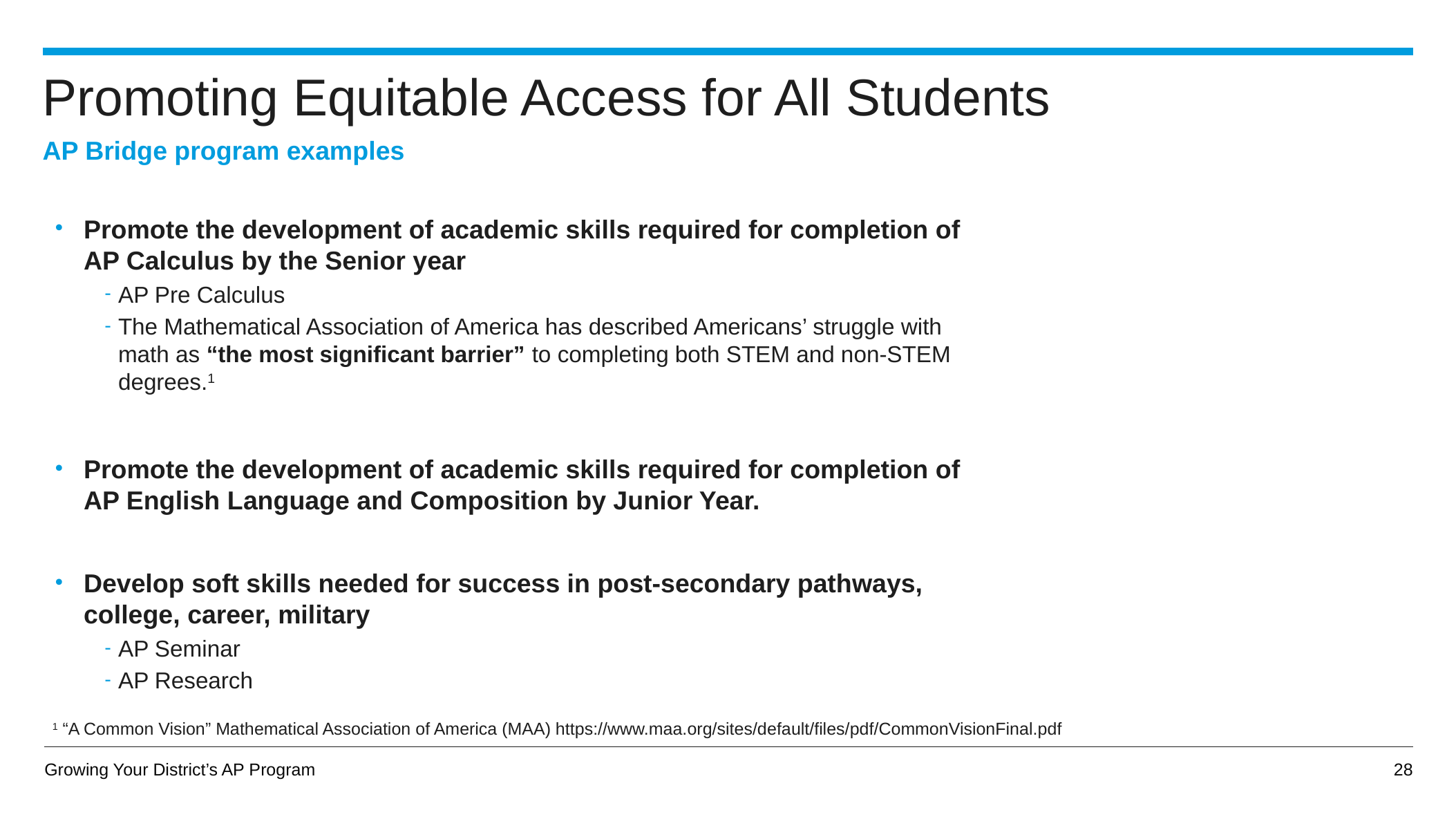

# Promoting Equitable Access for All Students
AP Bridge program examples
Promote the development of academic skills required for completion of AP Calculus by the Senior year
AP Pre Calculus
The Mathematical Association of America has described Americans’ struggle with math as “the most significant barrier” to completing both STEM and non-STEM degrees.1

Promote the development of academic skills required for completion of AP English Language and Composition by Junior Year.

Develop soft skills needed for success in post-secondary pathways, college, career, military
AP Seminar
AP Research
1 “A Common Vision” Mathematical Association of America (MAA) https://www.maa.org/sites/default/files/pdf/CommonVisionFinal.pdf